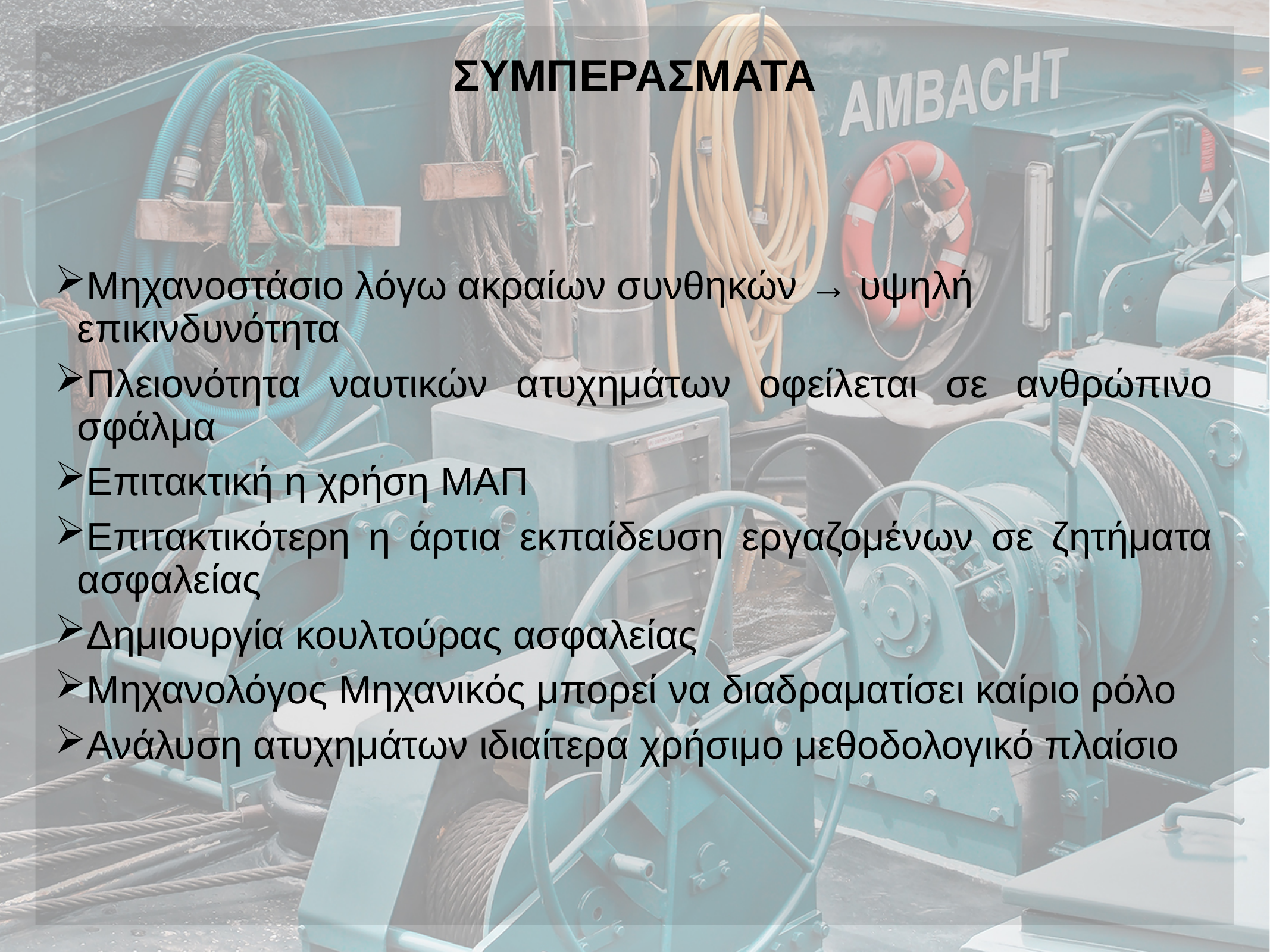

# ΣΥΜΠΕΡΑΣΜΑΤΑ
Μηχανοστάσιο λόγω ακραίων συνθηκών → υψηλή επικινδυνότητα
Πλειονότητα ναυτικών ατυχημάτων οφείλεται σε ανθρώπινο σφάλμα
Επιτακτική η χρήση ΜΑΠ
Επιτακτικότερη η άρτια εκπαίδευση εργαζομένων σε ζητήματα ασφαλείας
Δημιουργία κουλτούρας ασφαλείας
Μηχανολόγος Μηχανικός μπορεί να διαδραματίσει καίριο ρόλο
Ανάλυση ατυχημάτων ιδιαίτερα χρήσιμο μεθοδολογικό πλαίσιο